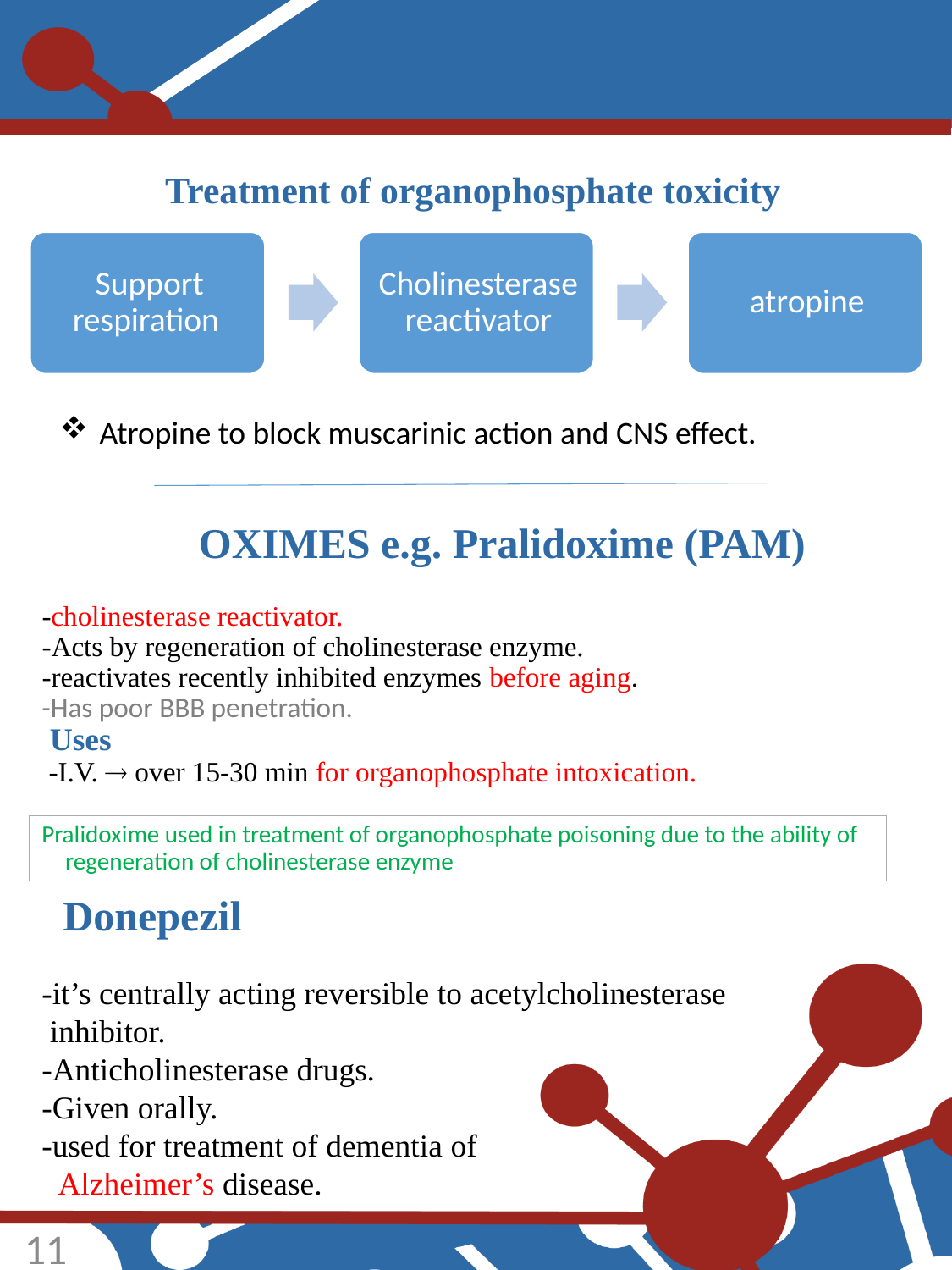

Treatment of organophosphate toxicity
Support respiration

Cholinesterase reactivator

atropine
Atropine to block muscarinic action and CNS effect.
OXIMES e.g. Pralidoxime (PAM)

-cholinesterase reactivator.
-Acts by regeneration of cholinesterase enzyme.
-reactivates recently inhibited enzymes before aging.
-Has poor BBB penetration.
 Uses
 -I.V. → over 15-30 min for organophosphate intoxication.
Pralidoxime used in treatment of organophosphate poisoning due to the ability of regeneration of cholinesterase enzyme
  Donepezil

-it’s centrally acting reversible to acetylcholinesterase
 inhibitor.
-Anticholinesterase drugs.
-Given orally.
-used for treatment of dementia of
  Alzheimer’s disease.